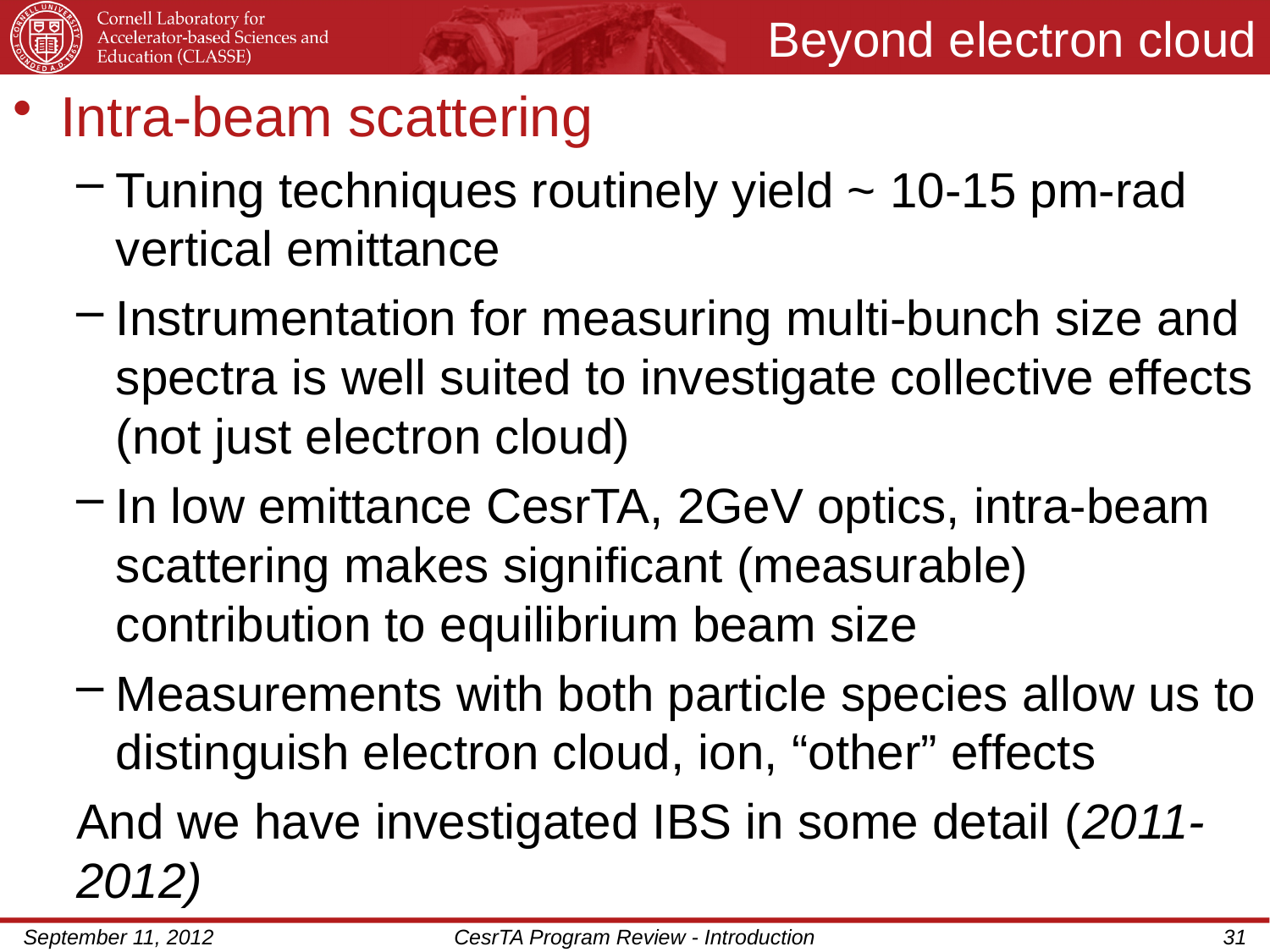

# Beyond electron cloud
Intra-beam scattering
Tuning techniques routinely yield ~ 10-15 pm-rad vertical emittance
Instrumentation for measuring multi-bunch size and spectra is well suited to investigate collective effects (not just electron cloud)
In low emittance CesrTA, 2GeV optics, intra-beam scattering makes significant (measurable) contribution to equilibrium beam size
Measurements with both particle species allow us to distinguish electron cloud, ion, “other” effects
And we have investigated IBS in some detail (2011-2012)

September 11, 2012
CesrTA Program Review - Introduction
31